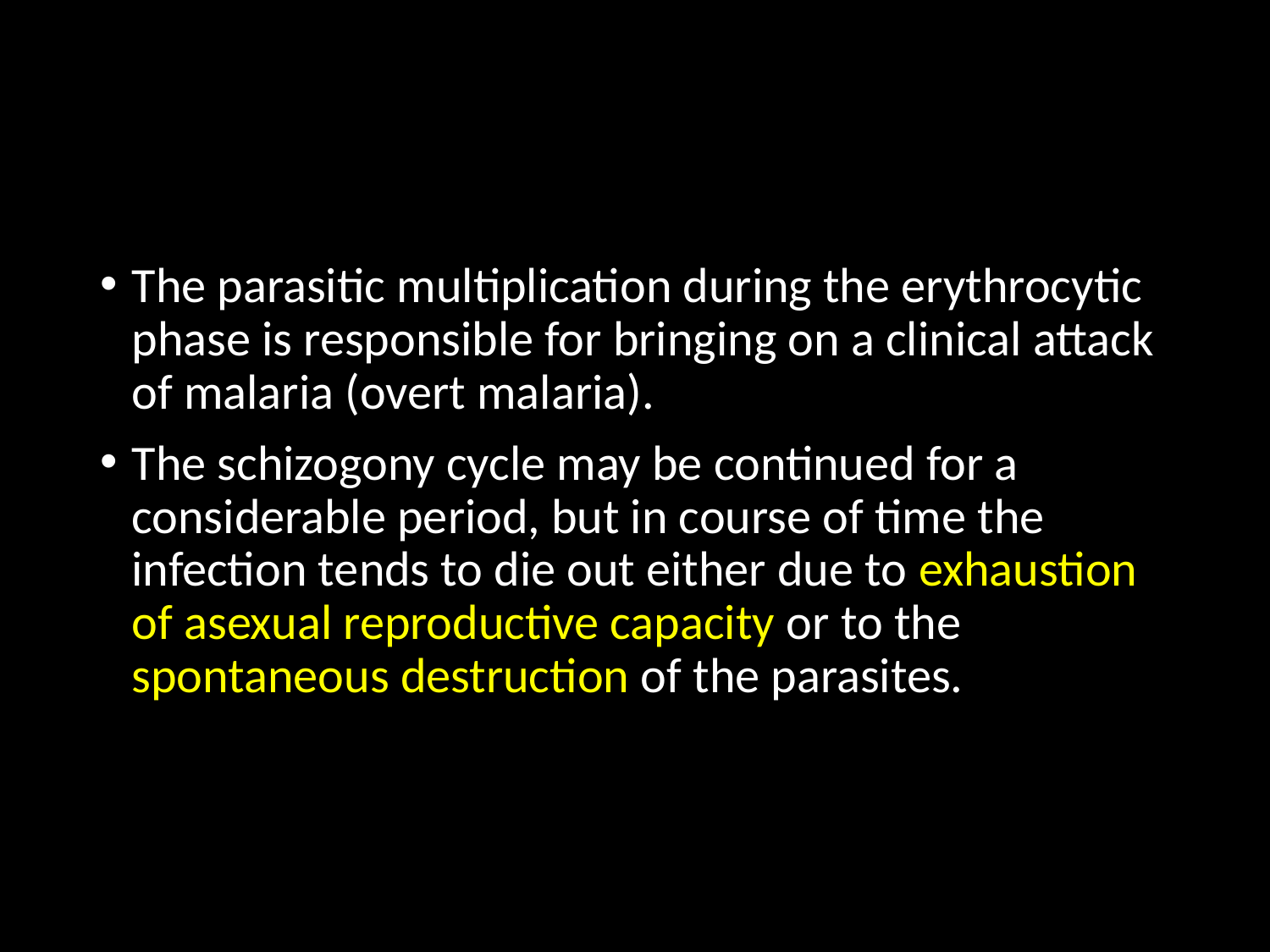

#
The parasitic multiplication during the erythrocytic phase is responsible for bringing on a clinical attack of malaria (overt malaria).
The schizogony cycle may be continued for a considerable period, but in course of time the infection tends to die out either due to exhaustion of asexual reproductive capacity or to the spontaneous destruction of the parasites.